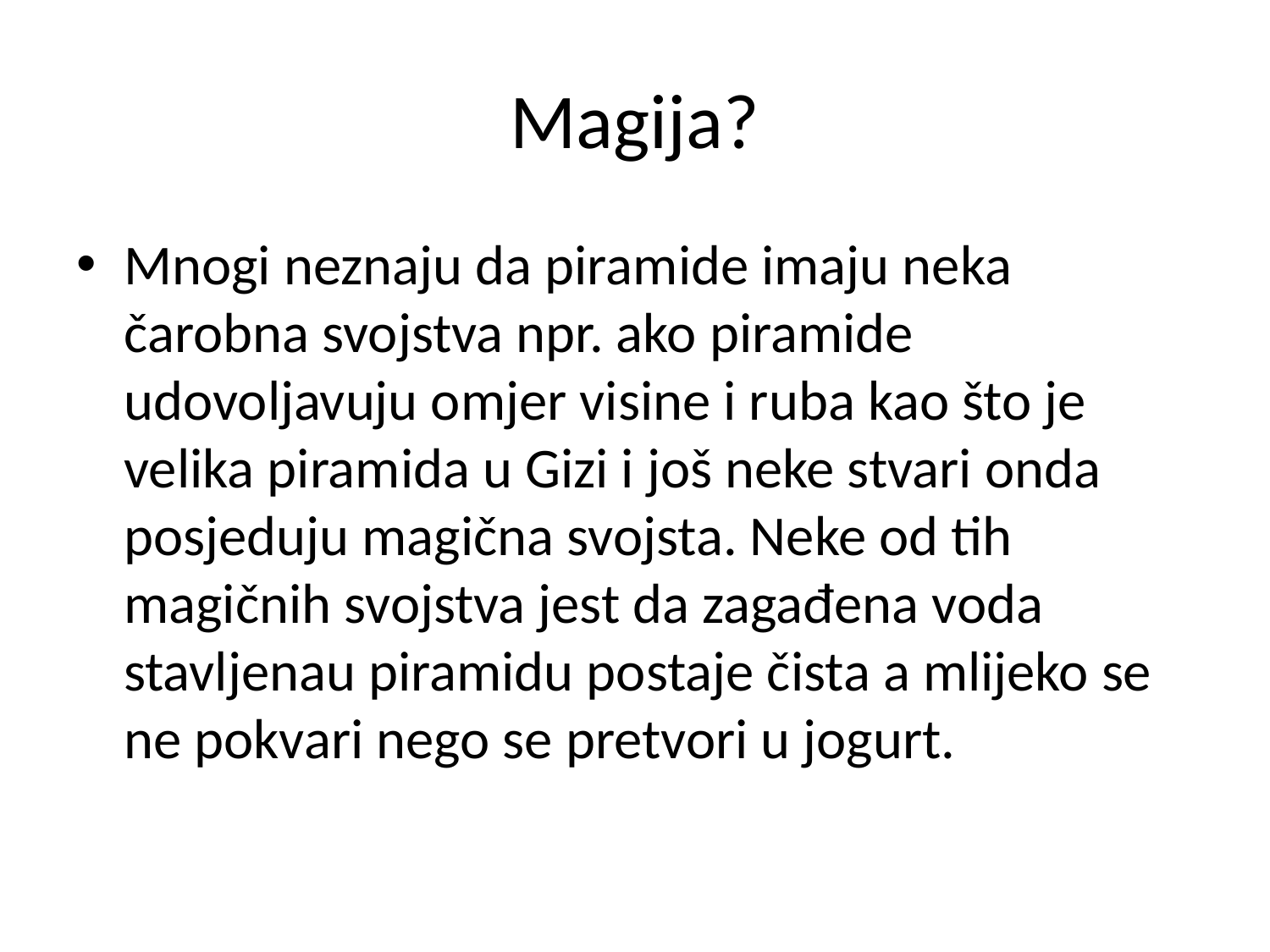

# Magija?
Mnogi neznaju da piramide imaju neka čarobna svojstva npr. ako piramide udovoljavuju omjer visine i ruba kao što je velika piramida u Gizi i još neke stvari onda posjeduju magična svojsta. Neke od tih magičnih svojstva jest da zagađena voda stavljenau piramidu postaje čista a mlijeko se ne pokvari nego se pretvori u jogurt.